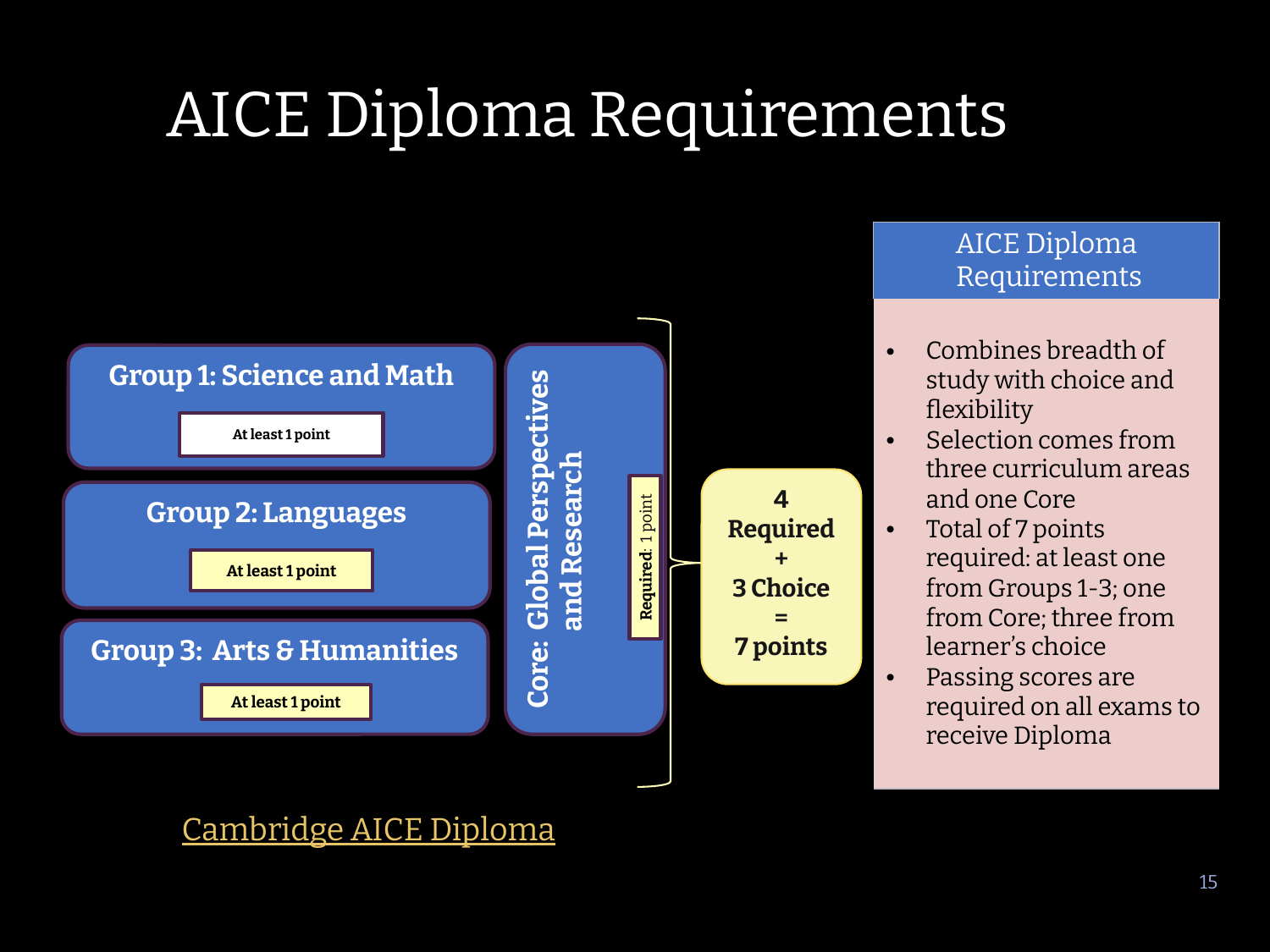

# AICE Diploma Requirements
| AICE Diploma Requirements |
| --- |
| Combines breadth of study with choice and flexibility Selection comes from three curriculum areas and one Core Total of 7 points required: at least one from Groups 1-3; one from Core; three from learner’s choice Passing scores are required on all exams to receive Diploma |

Core:  Global Perspectives and Research
Group 1: Science and Math
At least 1 point
4 Required
 +
3 Choice
=
7 points
Group 2: Languages
Required:  1 point
At least 1 point
Group 3:  Arts & Humanities
At least 1 point
Cambridge AICE Diploma